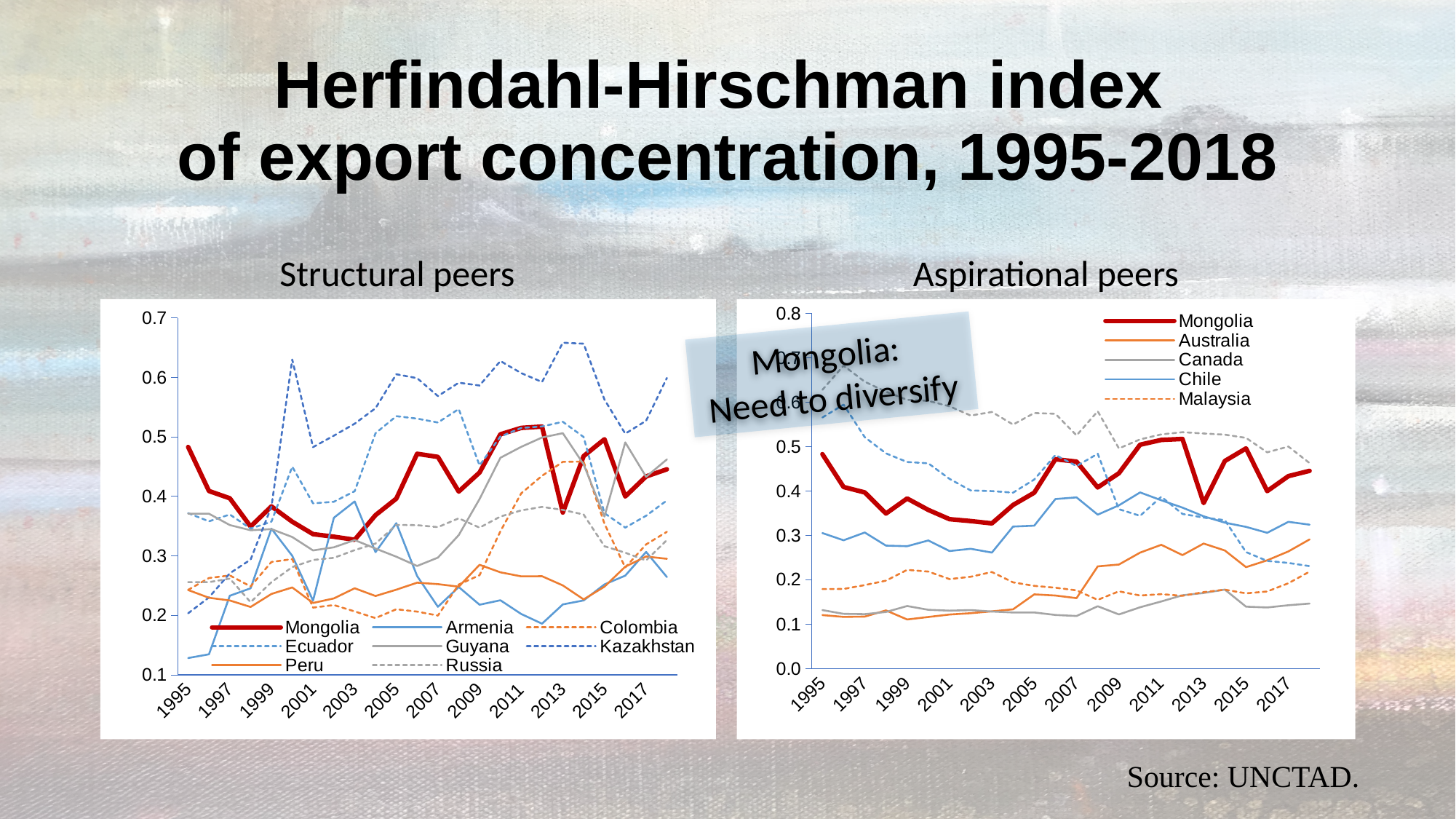

# Herfindahl-Hirschman index of export concentration, 1995-2018

Structural peers
Aspirational peers

### Chart

| Category | Mongolia | Armenia | Colombia | Ecuador | Guyana | Kazakhstan | Peru | Russia |
|---|---|---|---|---|---|---|---|---|
| 1995 | 0.4831060736 | 0.1284407214 | 0.2429769431 | 0.3719591307 | 0.3710276879 | 0.2035909946 | 0.2426913987 | 0.2559340678 |
| 1996 | 0.4091338015 | 0.1346904808 | 0.2628337859 | 0.3581031444 | 0.3710252636 | 0.2302633426 | 0.2297297225 | 0.2559341606 |
| 1997 | 0.3969072548 | 0.2331203844 | 0.2672670119 | 0.369696357 | 0.3518746636 | 0.2708048336 | 0.2251505058 | 0.2619490533 |
| 1998 | 0.3493636914 | 0.2456124147 | 0.2486718509 | 0.3458917309 | 0.343148006 | 0.2938579646 | 0.2142701612 | 0.2222376088 |
| 1999 | 0.3832840066 | 0.3457826146 | 0.2898774157 | 0.3576649881 | 0.3450790626 | 0.3828557123 | 0.236143935 | 0.2559540365 |
| 2000 | 0.3575082177 | 0.30023066 | 0.2946168737 | 0.4500390341 | 0.331761085 | 0.6299765695 | 0.2470715476 | 0.2813114612 |
| 2001 | 0.3366116352 | 0.2249585556 | 0.2131610349 | 0.3883982217 | 0.3092217368 | 0.4828770279 | 0.2209759518 | 0.2932276526 |
| 2002 | 0.3323126116 | 0.3642100786 | 0.21745387 | 0.3911138785 | 0.3145086253 | 0.5022055525 | 0.2286135286 | 0.296783202 |
| 2003 | 0.3271478926 | 0.3916699975 | 0.2067551841 | 0.4088694457 | 0.3266177845 | 0.5222662801 | 0.2456709403 | 0.3097962789 |
| 2004 | 0.3686431219 | 0.3063483312 | 0.1955588681 | 0.5062231797 | 0.312380343 | 0.5482745684 | 0.2326318413 | 0.3207477919 |
| 2005 | 0.3963559607 | 0.3550287396 | 0.2104406766 | 0.5348949673 | 0.2987172471 | 0.6053575416 | 0.2432539253 | 0.352048311 |
| 2006 | 0.4716975862 | 0.2662762721 | 0.2064530935 | 0.5307613419 | 0.2831035337 | 0.5987688107 | 0.2550499406 | 0.351734869 |
| 2007 | 0.4664225827 | 0.2145569851 | 0.1997640411 | 0.5241941425 | 0.2971847533 | 0.5686119114 | 0.2526184682 | 0.3483779384 |
| 2008 | 0.4082210914 | 0.2477402369 | 0.2519193622 | 0.5468802552 | 0.3350412277 | 0.5910988716 | 0.2483287123 | 0.3632488857 |
| 2009 | 0.4402355304 | 0.218014627 | 0.2675993389 | 0.4521136715 | 0.3956379425 | 0.5864159147 | 0.2851161626 | 0.3474873663 |
| 2010 | 0.5044441828 | 0.2254887731 | 0.3412806866 | 0.500642481 | 0.464984183 | 0.6276070841 | 0.2724634935 | 0.3662636648 |
| 2011 | 0.5151994953 | 0.2024708056 | 0.4051934072 | 0.5150576605 | 0.4833075595 | 0.6072839542 | 0.2656708431 | 0.3765329907 |
| 2012 | 0.5174071765 | 0.1861415134 | 0.4347063507 | 0.5176362849 | 0.4990991844 | 0.5923432266 | 0.2658569524 | 0.3824025233 |
| 2013 | 0.3730249023 | 0.2184838671 | 0.4580909886 | 0.5254161674 | 0.5063058446 | 0.6583178897 | 0.250432511 | 0.3774334675 |
| 2014 | 0.4677748426 | 0.2252309283 | 0.4587088012 | 0.4998947456 | 0.4538221147 | 0.6566706449 | 0.226944953 | 0.369596906 |
| 2015 | 0.496102473 | 0.2521307953 | 0.3541106155 | 0.3718761937 | 0.3663222411 | 0.5627578785 | 0.2483179823 | 0.3162254004 |
| 2016 | 0.3999450425 | 0.2668895884 | 0.2805618593 | 0.3475970882 | 0.490817456 | 0.5055316864 | 0.2819543026 | 0.3053746218 |
| 2017 | 0.4336145666 | 0.3066705793 | 0.3193249696 | 0.3676008811 | 0.4330364524 | 0.5271741185 | 0.2990296877 | 0.2922964526 |
| 2018 | 0.4455990703 | 0.2645336606 | 0.3405446141 | 0.3932910644 | 0.4621990758 | 0.5990958308 | 0.2951774816 | 0.3266865276 |

### Chart

| Category | Mongolia | Australia | Canada | Chile | Malaysia | Qatar | UAE |
|---|---|---|---|---|---|---|---|
| 1995 | 0.4831060736 | 0.1205409983 | 0.1317825041 | 0.3053556679 | 0.1792271899 | 0.6281149595 | 0.5657919558 |
| 1996 | 0.4091338015 | 0.1165028615 | 0.1233664394 | 0.2890697739 | 0.1794139721 | 0.6824690197 | 0.5948373437 |
| 1997 | 0.3969072548 | 0.117111701 | 0.1226651052 | 0.3066222485 | 0.1880931086 | 0.6463397882 | 0.521350299 |
| 1998 | 0.3493636914 | 0.1310933776 | 0.1274642992 | 0.2770852766 | 0.1981543759 | 0.62386134 | 0.4849849092 |
| 1999 | 0.3832840066 | 0.1106374684 | 0.1409207003 | 0.2757360123 | 0.222465513 | 0.6055252391 | 0.4654739409 |
| 2000 | 0.3575082177 | 0.1162592179 | 0.132428076 | 0.2886454755 | 0.2185356062 | 0.603141183 | 0.4624742829 |
| 2001 | 0.3366116352 | 0.1217480948 | 0.1304657872 | 0.2648817408 | 0.201624544 | 0.5909939362 | 0.4274155097 |
| 2002 | 0.3323126116 | 0.1247663546 | 0.1317303366 | 0.269922807 | 0.2069356145 | 0.5701549089 | 0.4013900873 |
| 2003 | 0.3271478926 | 0.1289576521 | 0.1285264966 | 0.2613334218 | 0.2175341032 | 0.5782636045 | 0.399985864 |
| 2004 | 0.3686431219 | 0.1335158187 | 0.1263618982 | 0.3199973594 | 0.1942425276 | 0.5499103156 | 0.3964371202 |
| 2005 | 0.3963559607 | 0.1671812373 | 0.1264190296 | 0.3219852829 | 0.1864044368 | 0.5758816931 | 0.4259842005 |
| 2006 | 0.4716975862 | 0.1645757643 | 0.1207961701 | 0.3820444459 | 0.1822047751 | 0.5740555453 | 0.4812093552 |
| 2007 | 0.4664225827 | 0.158653003 | 0.1184772069 | 0.3858197205 | 0.1762604453 | 0.5254102318 | 0.4564429965 |
| 2008 | 0.4082210914 | 0.2302556297 | 0.1405294329 | 0.346885181 | 0.1548238236 | 0.5798334692 | 0.4840752319 |
| 2009 | 0.4402355304 | 0.2344556186 | 0.1219718474 | 0.3678860039 | 0.1740869172 | 0.496171512 | 0.3591474389 |
| 2010 | 0.5044441828 | 0.2612892076 | 0.1381367811 | 0.396902282 | 0.1646227997 | 0.5165055365 | 0.344224775 |
| 2011 | 0.5151994953 | 0.2789157675 | 0.1512186154 | 0.3793095754 | 0.1677259553 | 0.5277105242 | 0.3873013968 |
| 2012 | 0.5174071765 | 0.2556742325 | 0.1651734145 | 0.3627826815 | 0.1639726698 | 0.5326325318 | 0.3484876584 |
| 2013 | 0.3730249023 | 0.2816804613 | 0.1703382128 | 0.3431775136 | 0.172291939 | 0.529716325 | 0.3402742535 |
| 2014 | 0.4677748426 | 0.2661434539 | 0.1779208373 | 0.3287954729 | 0.1777547846 | 0.527101137 | 0.3344101588 |
| 2015 | 0.496102473 | 0.2284879427 | 0.1395207042 | 0.3193118967 | 0.1695544128 | 0.5198780783 | 0.2625050209 |
| 2016 | 0.3999450425 | 0.2439064647 | 0.1376660909 | 0.305863328 | 0.173722312 | 0.4873522918 | 0.2425189571 |
| 2017 | 0.4336145666 | 0.2639736969 | 0.1427156002 | 0.3305690364 | 0.1922649133 | 0.5002922311 | 0.2379981612 |
| 2018 | 0.4455990703 | 0.2909757143 | 0.1465295785 | 0.3242071823 | 0.2184049461 | 0.4630753188 | 0.2308751528 |
Mongolia:
Need to diversify
Shaped like a sickle
Rapid growth
Stagnation
Stagnation
Source: UNCTAD.